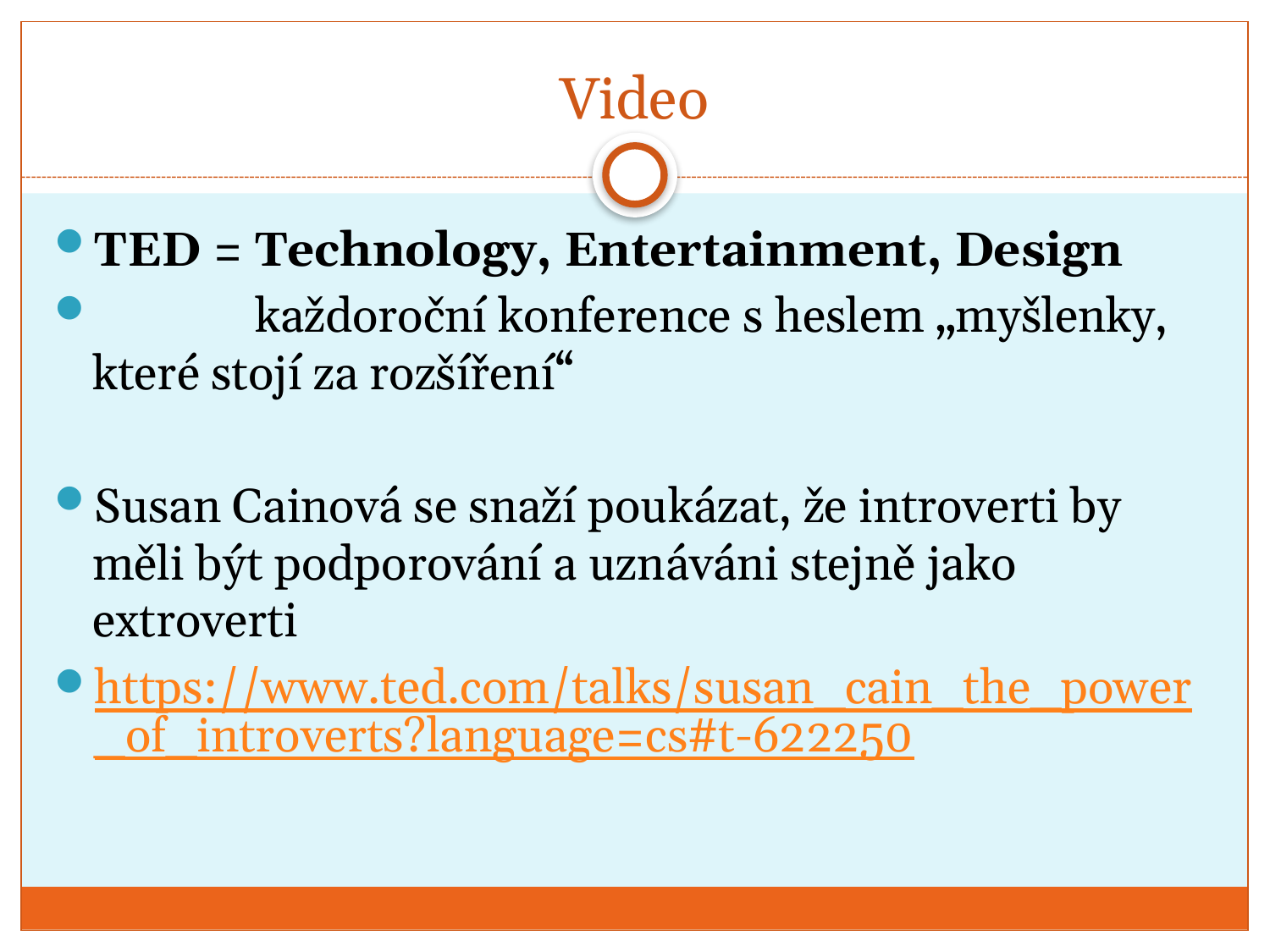

# Video
TED = Technology, Entertainment, Design
              každoroční konference s heslem „myšlenky, které stojí za rozšíření“

Susan Cainová se snaží poukázat, že introverti by měli být podporování a uznáváni stejně jako extroverti
https://www.ted.com/talks/susan_cain_the_power_of_introverts?language=cs#t-622250